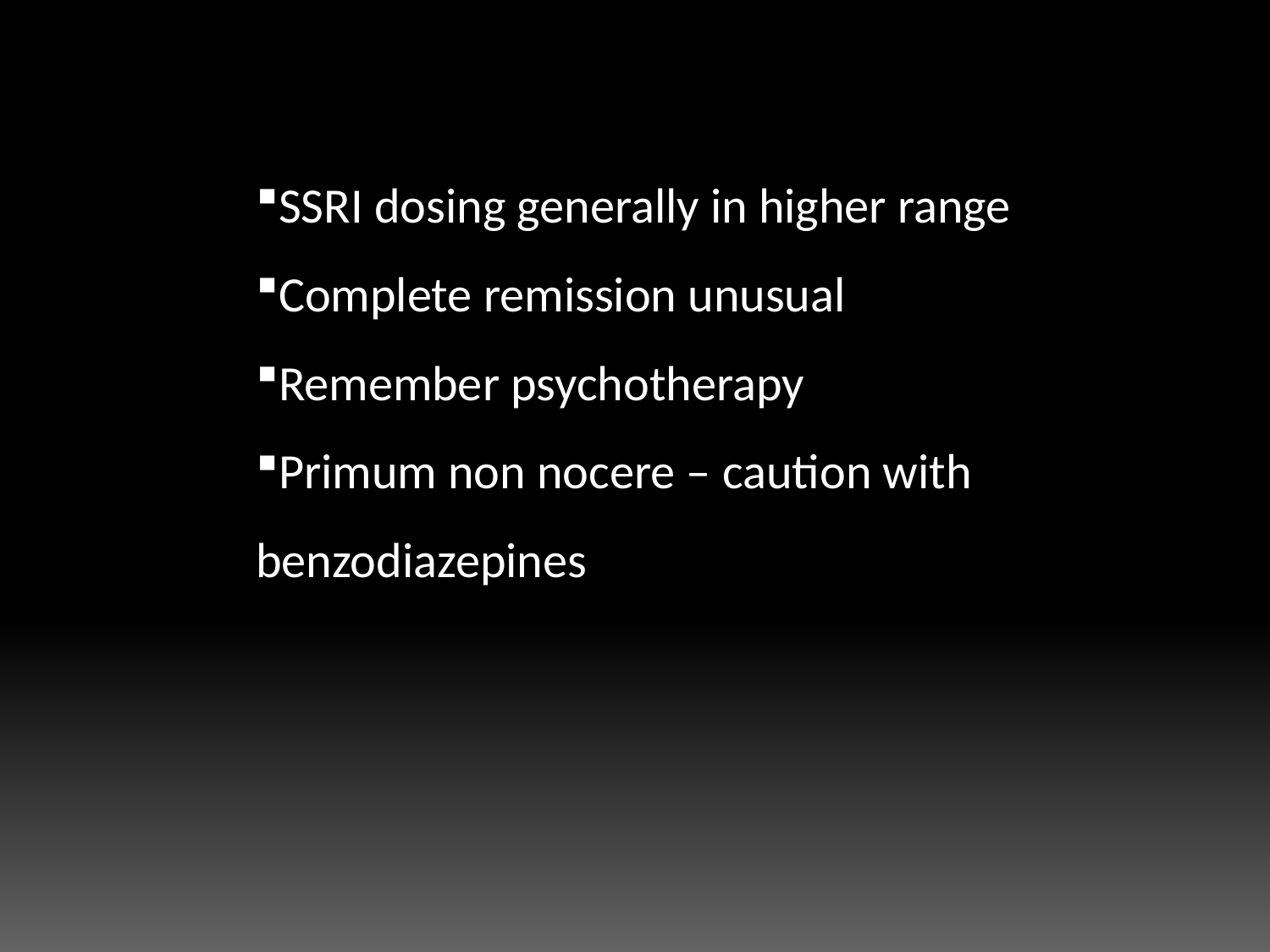

SSRI dosing generally in higher range
Complete remission unusual
Remember psychotherapy
Primum non nocere – caution with benzodiazepines